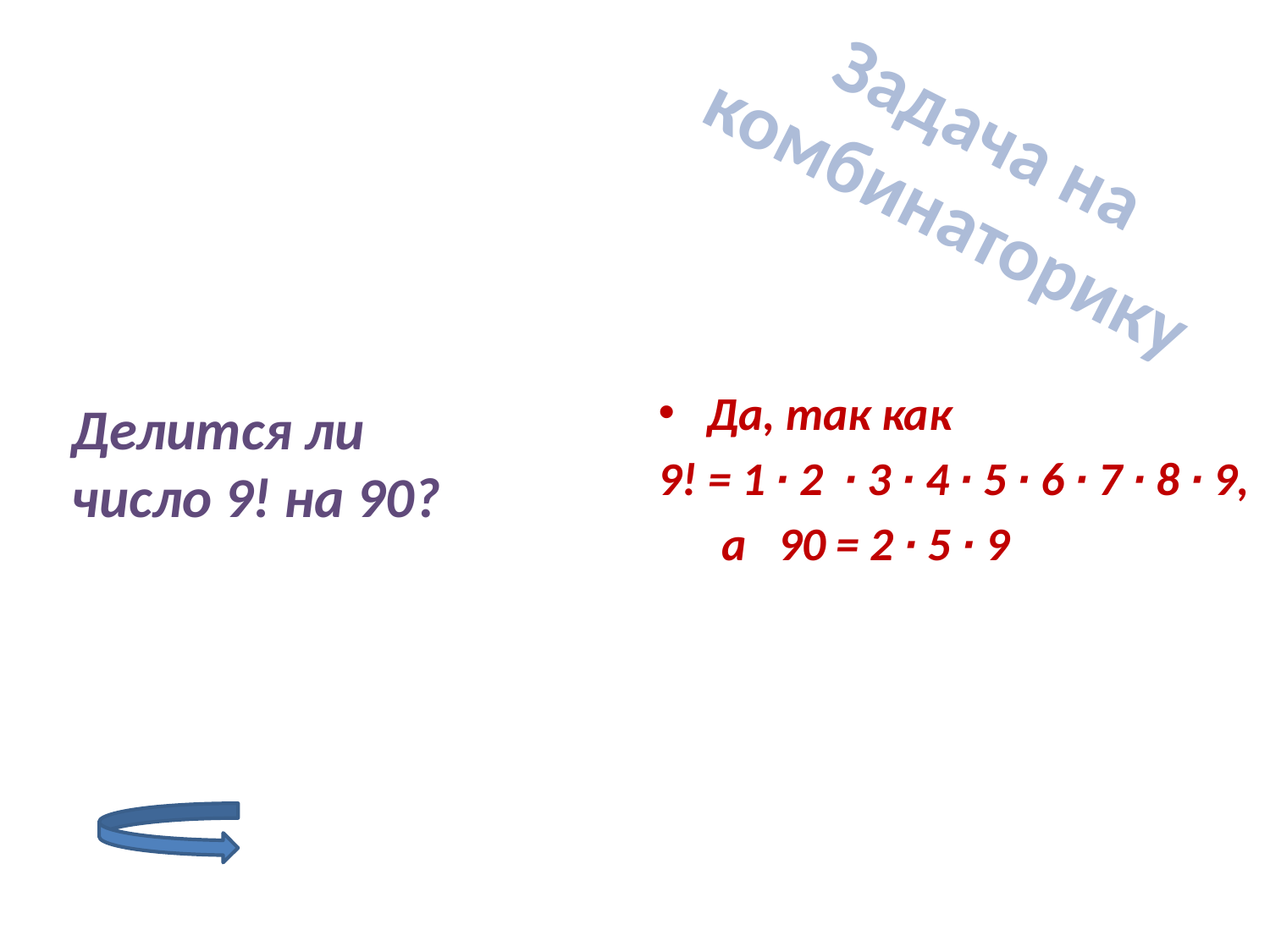

Задача на комбинаторику

Да, так как
9! = 1 ∙ 2  ∙ 3 ∙ 4 ∙ 5 ∙ 6 ∙ 7 ∙ 8 ∙ 9,
      а   90 = 2 ∙ 5 ∙ 9
Делится ли число 9! на 90?